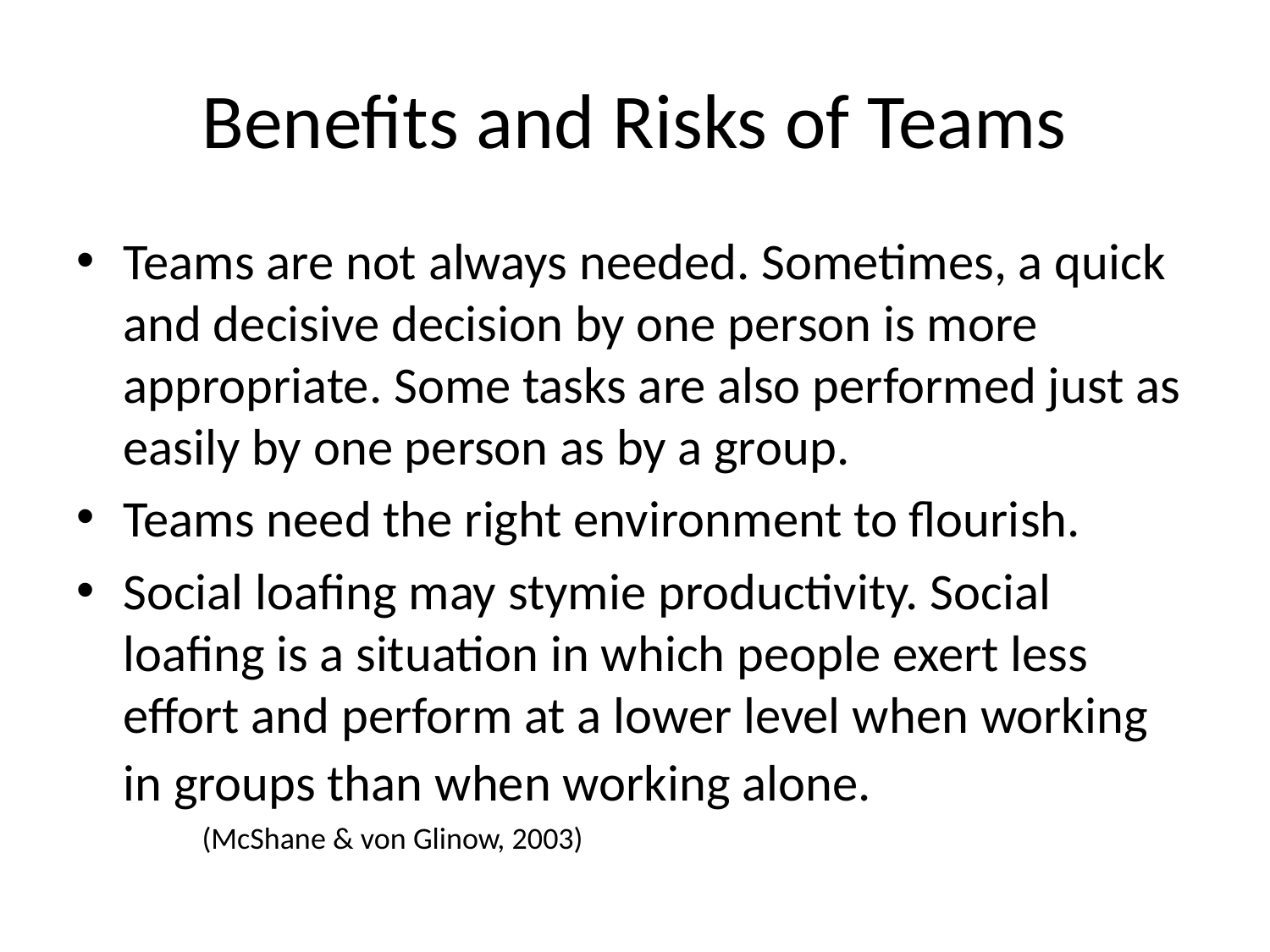

# Benefits and Risks of Teams
Teams are not always needed. Sometimes, a quick and decisive decision by one person is more appropriate. Some tasks are also performed just as easily by one person as by a group.
Teams need the right environment to flourish.
Social loafing may stymie productivity. Social loafing is a situation in which people exert less effort and perform at a lower level when working in groups than when working alone.
                  (McShane & von Glinow, 2003)